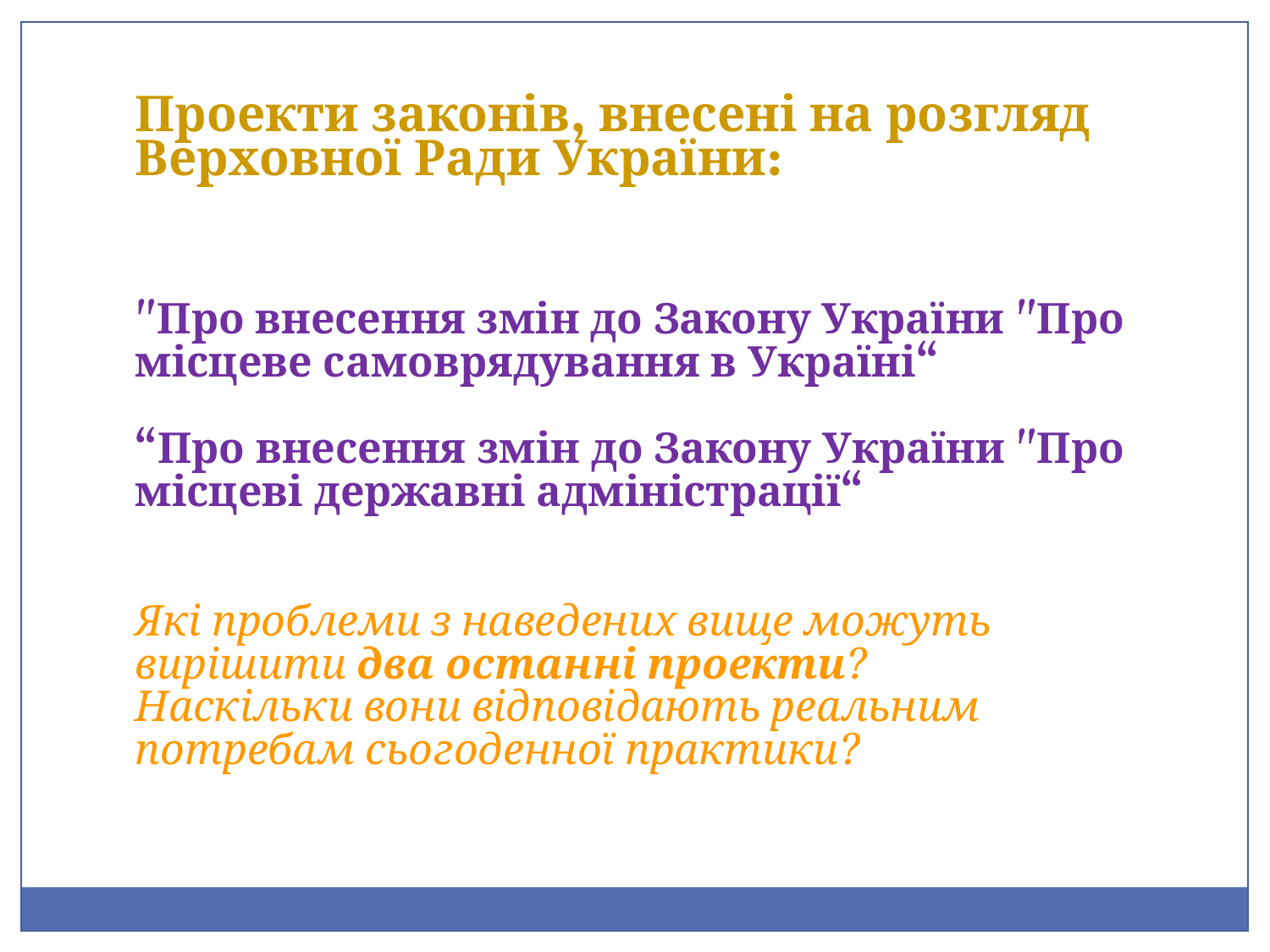

Проекти законів, внесені на розгляд Верховної Ради України:

"Про внесення змін до Закону України "Про місцеве самоврядування в Україні“

“Про внесення змін до Закону України "Про місцеві державні адміністрації“

Які проблеми з наведених вище можуть вирішити два останні проекти?
Наскільки вони відповідають реальним потребам сьогоденної практики?